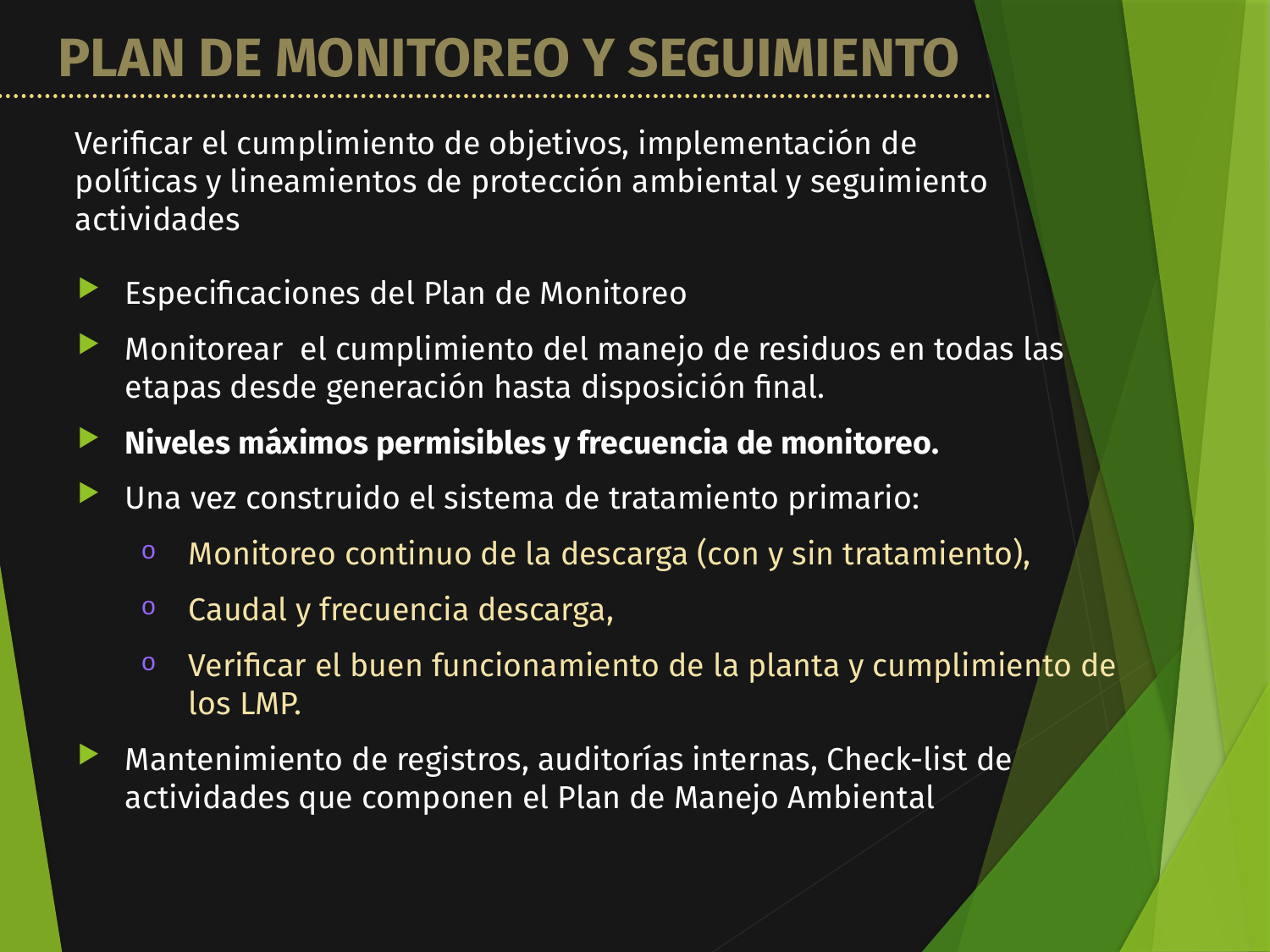

# PLAN DE MONITOREO Y SEGUIMIENTO
	Verificar el cumplimiento de objetivos, implementación de políticas y lineamientos de protección ambiental y seguimiento actividades
Especificaciones del Plan de Monitoreo
Monitorear  el cumplimiento del manejo de residuos en todas las etapas desde generación hasta disposición final.
Niveles máximos permisibles y frecuencia de monitoreo.
Una vez construido el sistema de tratamiento primario:
Monitoreo continuo de la descarga (con y sin tratamiento),
Caudal y frecuencia descarga,
Verificar el buen funcionamiento de la planta y cumplimiento de los LMP.
Mantenimiento de registros, auditorías internas, Check-list de actividades que componen el Plan de Manejo Ambiental